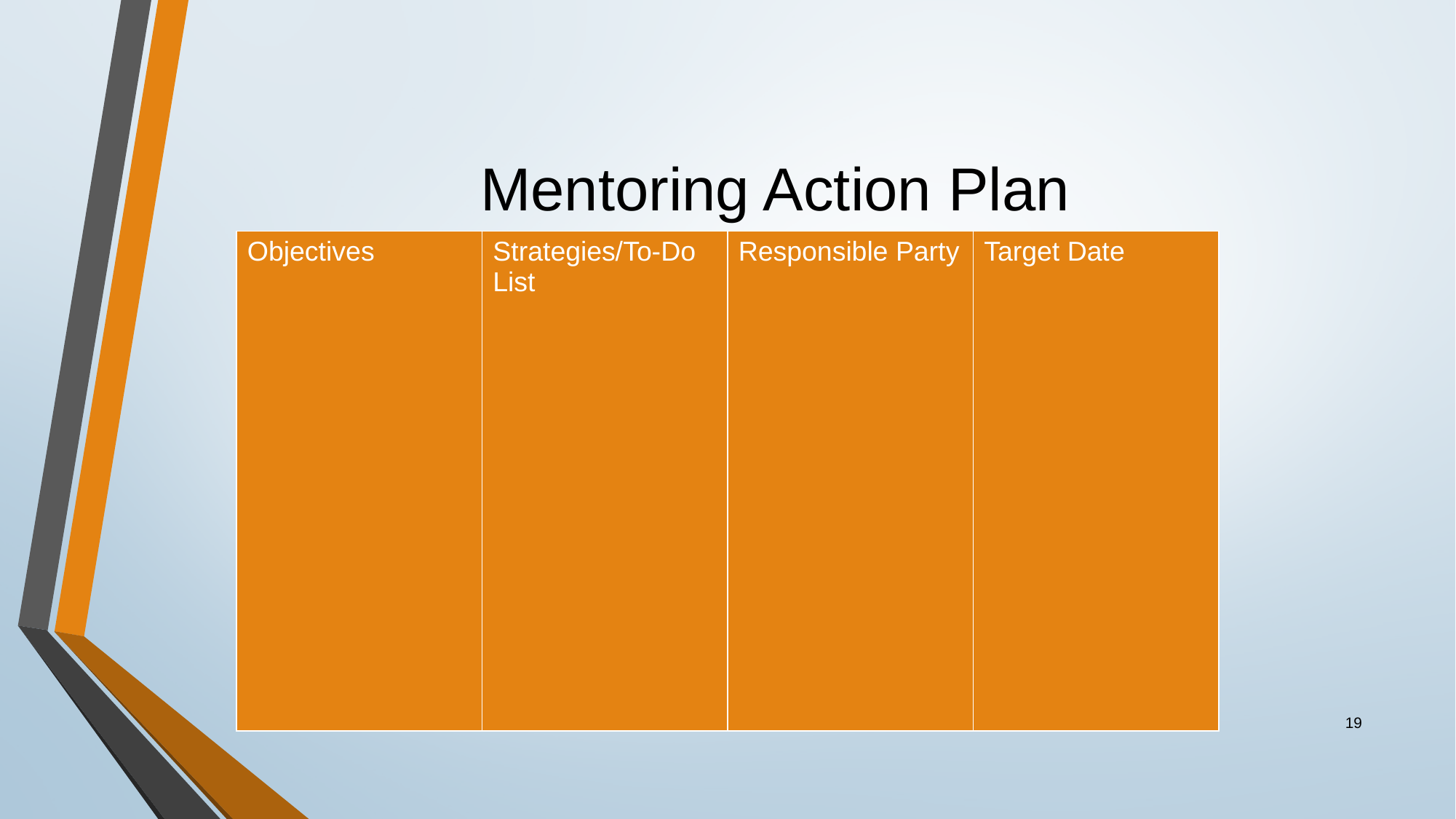

# Mentoring Action Plan
| Objectives | Strategies/To-Do List | Responsible Party | Target Date |
| --- | --- | --- | --- |
19